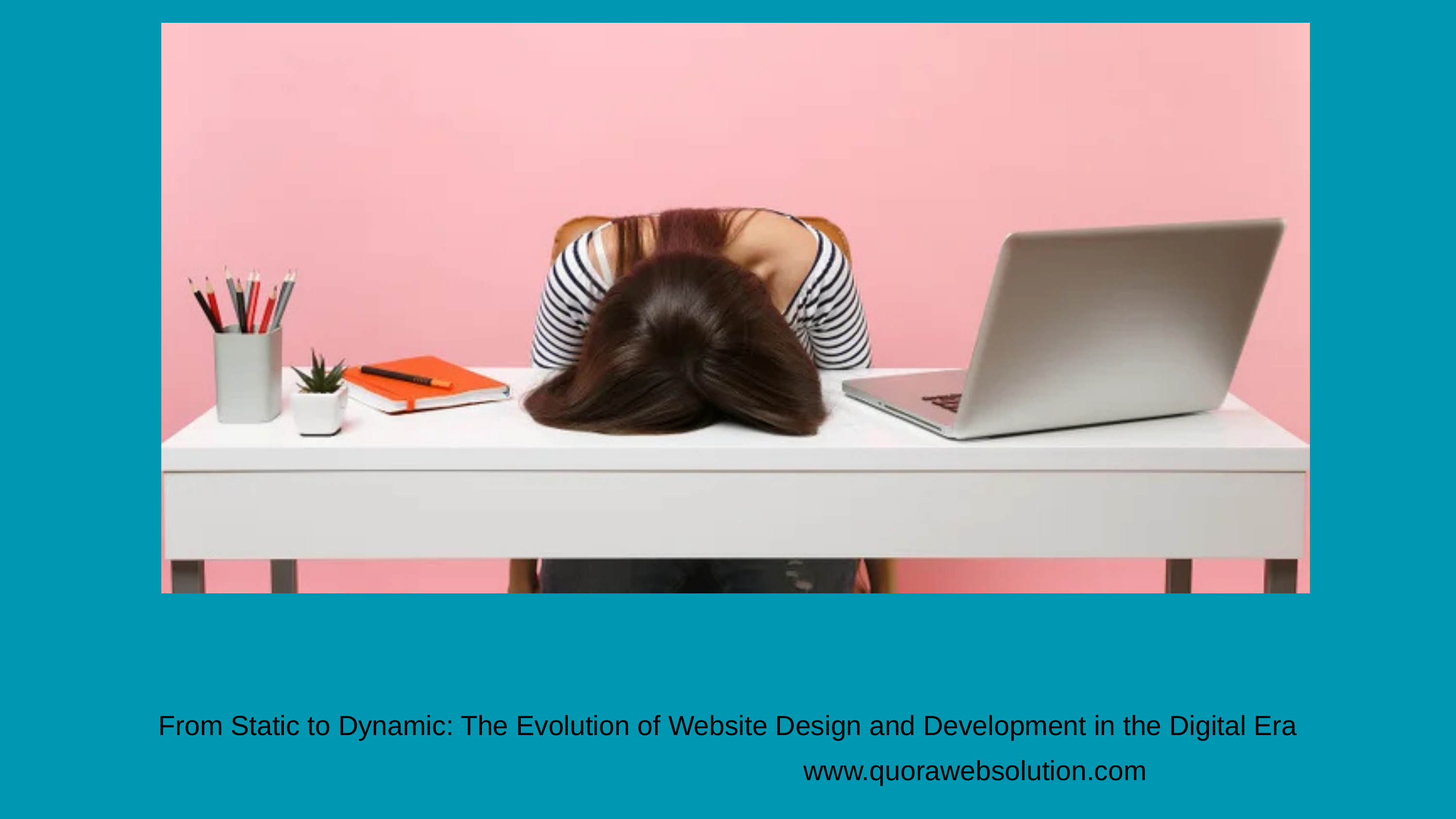

From Static to Dynamic: The Evolution of Website Design and Development in the Digital Era
www.quorawebsolution.com